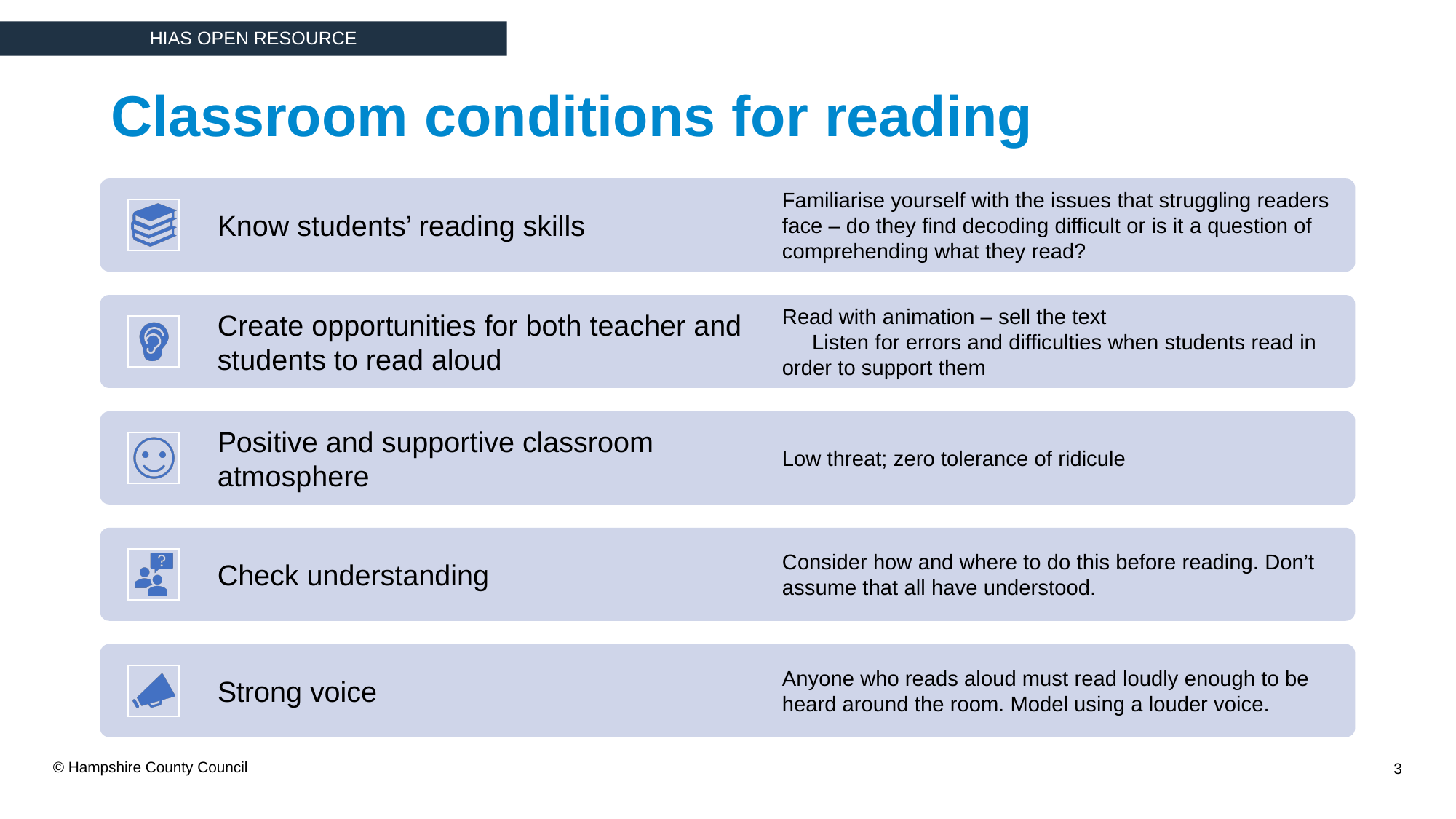

Classroom conditions for reading
Know students’ reading skills
Familiarise yourself with the issues that struggling readers face – do they find decoding difficult or is it a question of comprehending what they read?
Create opportunities for both teacher and students to read aloud
Read with animation – sell the text			        Listen for errors and difficulties when students read in order to support them
Positive and supportive classroom atmosphere
Low threat; zero tolerance of ridicule
Check understanding
Consider how and where to do this before reading. Don’t assume that all have understood.
Strong voice
Anyone who reads aloud must read loudly enough to be heard around the room. Model using a louder voice.